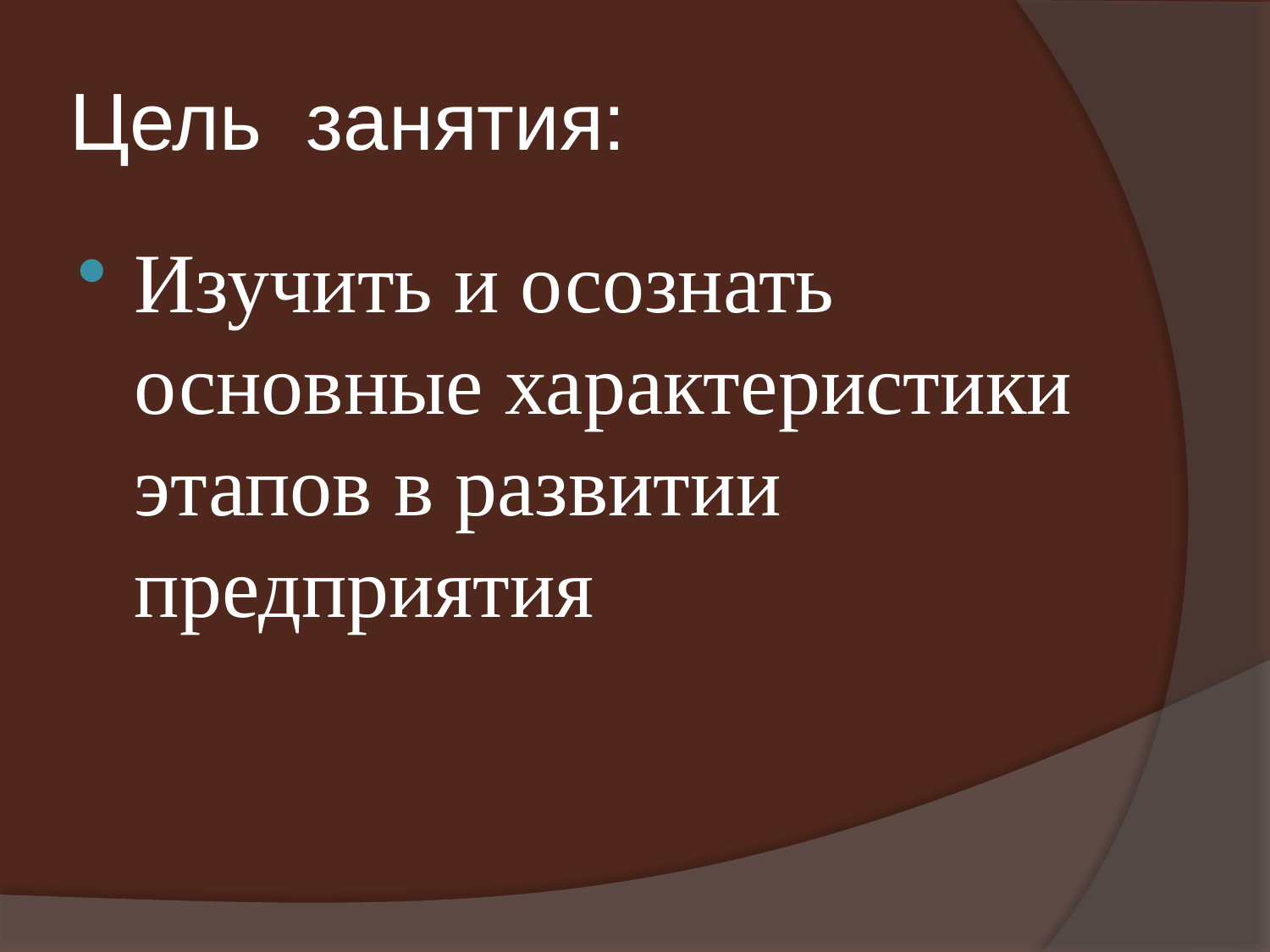

# Цель  занятия:
Изучить и осознать основные характеристики этапов в развитии предприятия